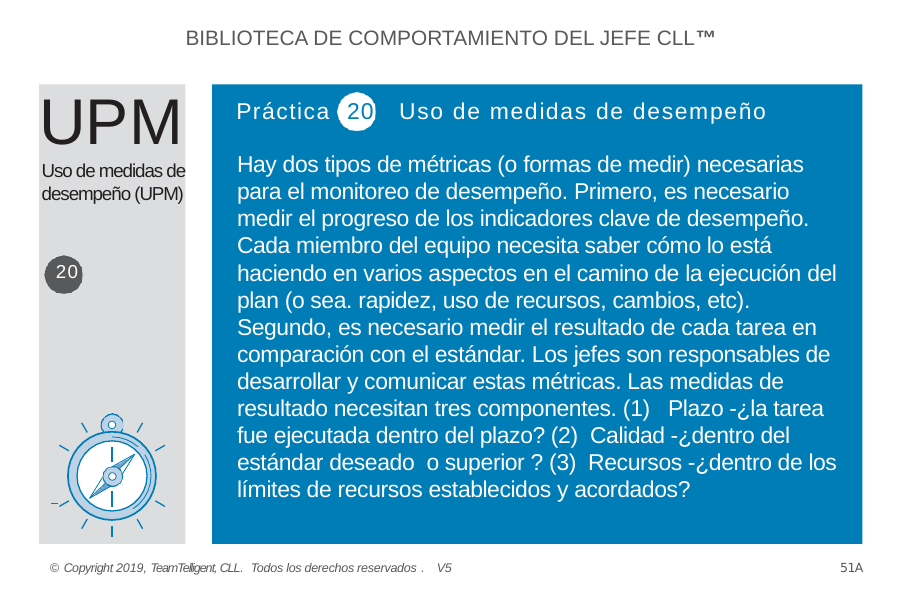

BIBLIOTECA DE COMPORTAMIENTO DEL JEFE CLL™
UPM
Uso de medidas de desempeño (UPM)

Práctica  20   Uso de medidas de desempeño
Hay dos tipos de métricas (o formas de medir) necesarias para el monitoreo de desempeño. Primero, es necesario medir el progreso de los indicadores clave de desempeño. Cada miembro del equipo necesita saber cómo lo está haciendo en varios aspectos en el camino de la ejecución del plan (o sea. rapidez, uso de recursos, cambios, etc). Segundo, es necesario medir el resultado de cada tarea en comparación con el estándar. Los jefes son responsables de desarrollar y comunicar estas métricas. Las medidas de resultado necesitan tres componentes. (1)   Plazo -¿la tarea fue ejecutada dentro del plazo? (2)  Calidad -¿dentro del estándar deseado  o superior ? (3)  Recursos -¿dentro de los límites de recursos establecidos y acordados?

 20

© Copyright 2019, TeamTelligent, CLL.  Todos los derechos reservados .   V5
51A